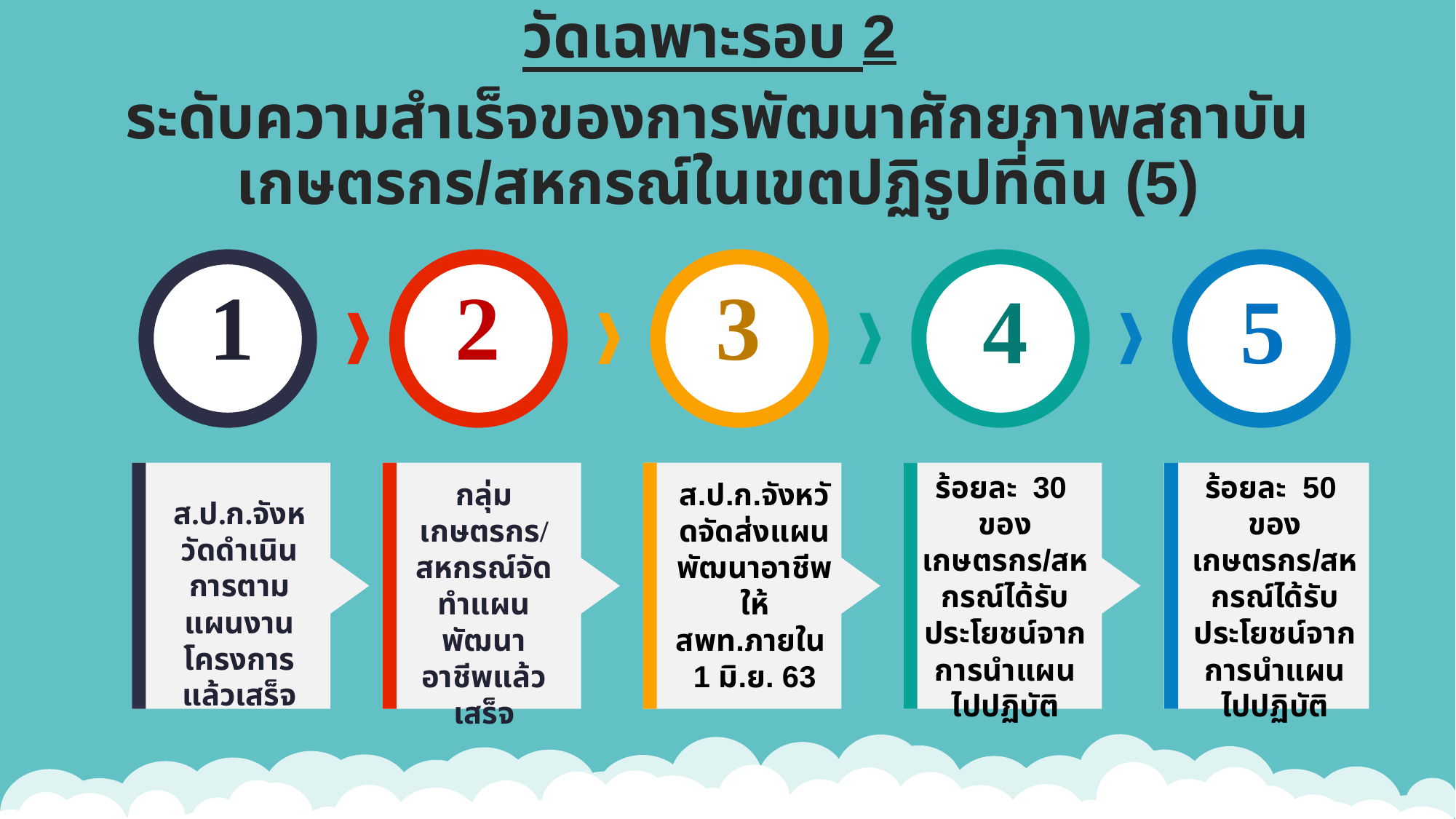

วัดเฉพาะรอบ 2
ระดับความสำเร็จของการพัฒนาศักยภาพสถาบันเกษตรกร/สหกรณ์ในเขตปฏิรูปที่ดิน (5)

2
3
1
5
4

ร้อยละ  30  ของเกษตรกร/สหกรณ์ได้รับประโยชน์จากการนำแผนไปปฏิบัติ

ร้อยละ  50  ของเกษตรกร/สหกรณ์ได้รับประโยชน์จากการนำแผนไปปฏิบัติ
กลุ่มเกษตรกร/สหกรณ์จัดทำแผนพัฒนาอาชีพแล้วเสร็จ
ส.ป.ก.จังหวัดจัดส่งแผนพัฒนาอาชีพให้ สพท.ภายใน
1 มิ.ย. 63
ส.ป.ก.จังหวัดดำเนินการตามแผนงานโครงการแล้วเสร็จ